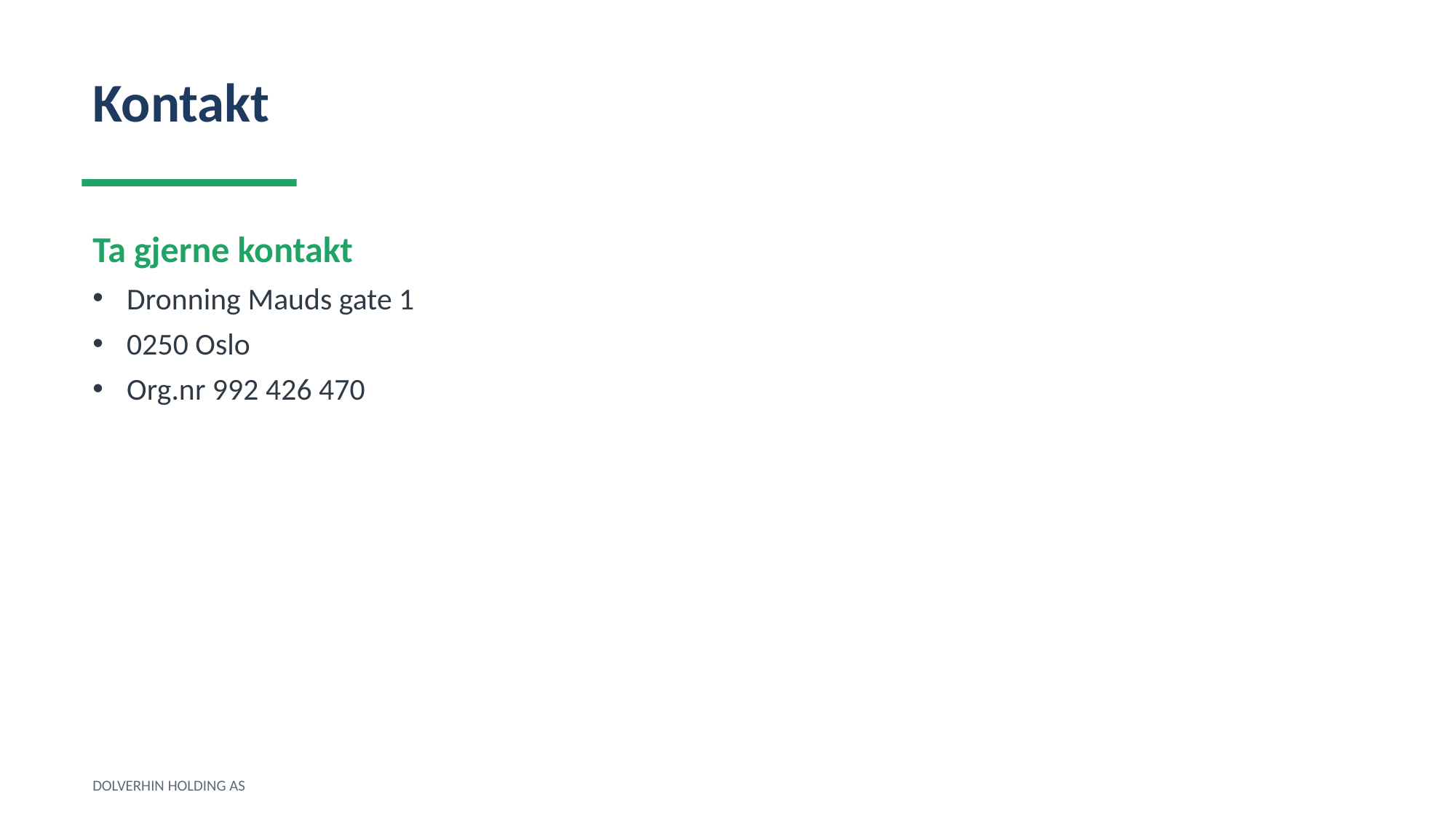

Kontakt

Ta gjerne kontakt
Dronning Mauds gate 1
0250 Oslo
Org.nr 992 426 470
DOLVERHIN HOLDING AS